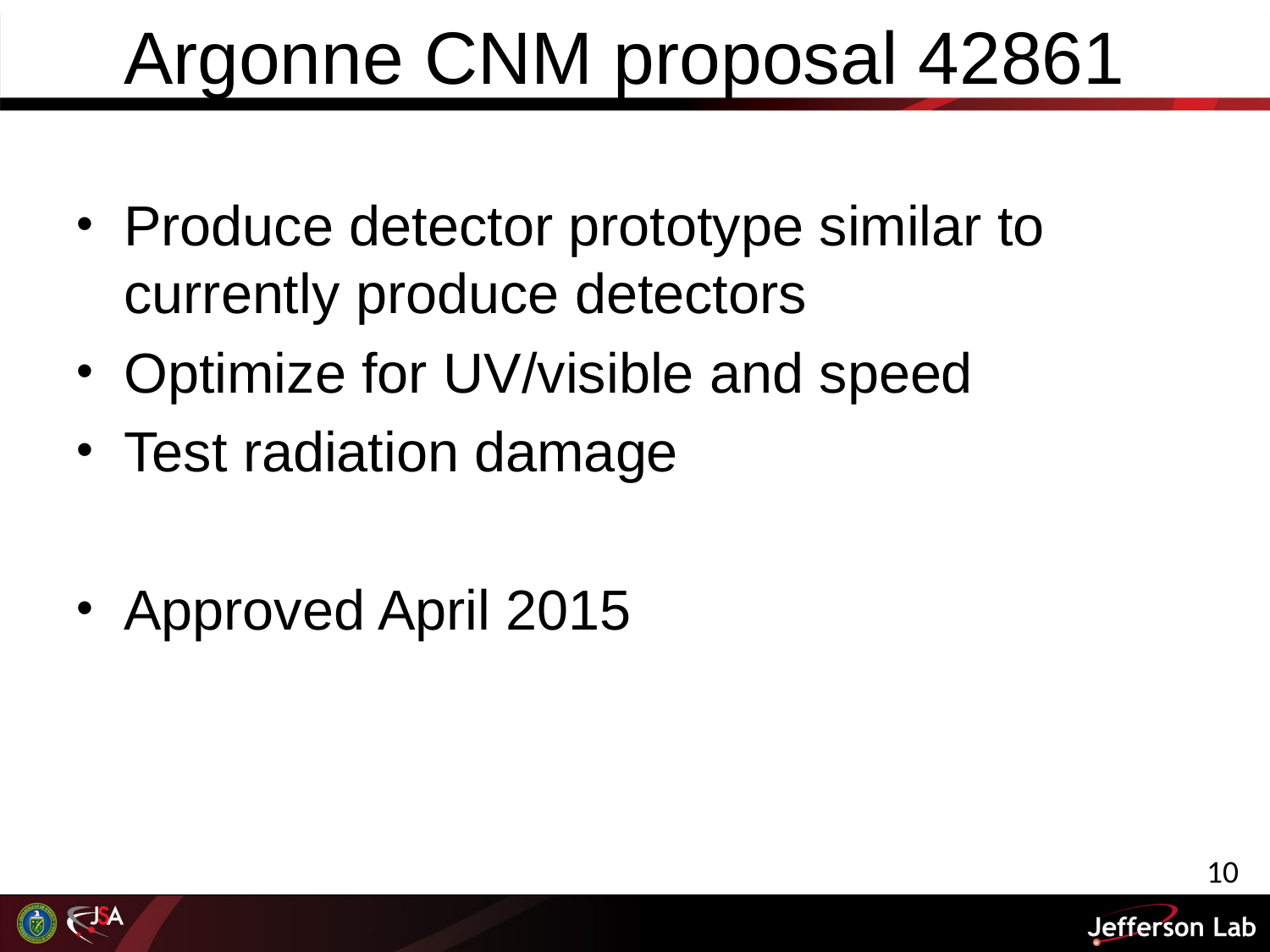

# Argonne CNM proposal 42861
Produce detector prototype similar to currently produce detectors
Optimize for UV/visible and speed
Test radiation damage

Approved April 2015

10